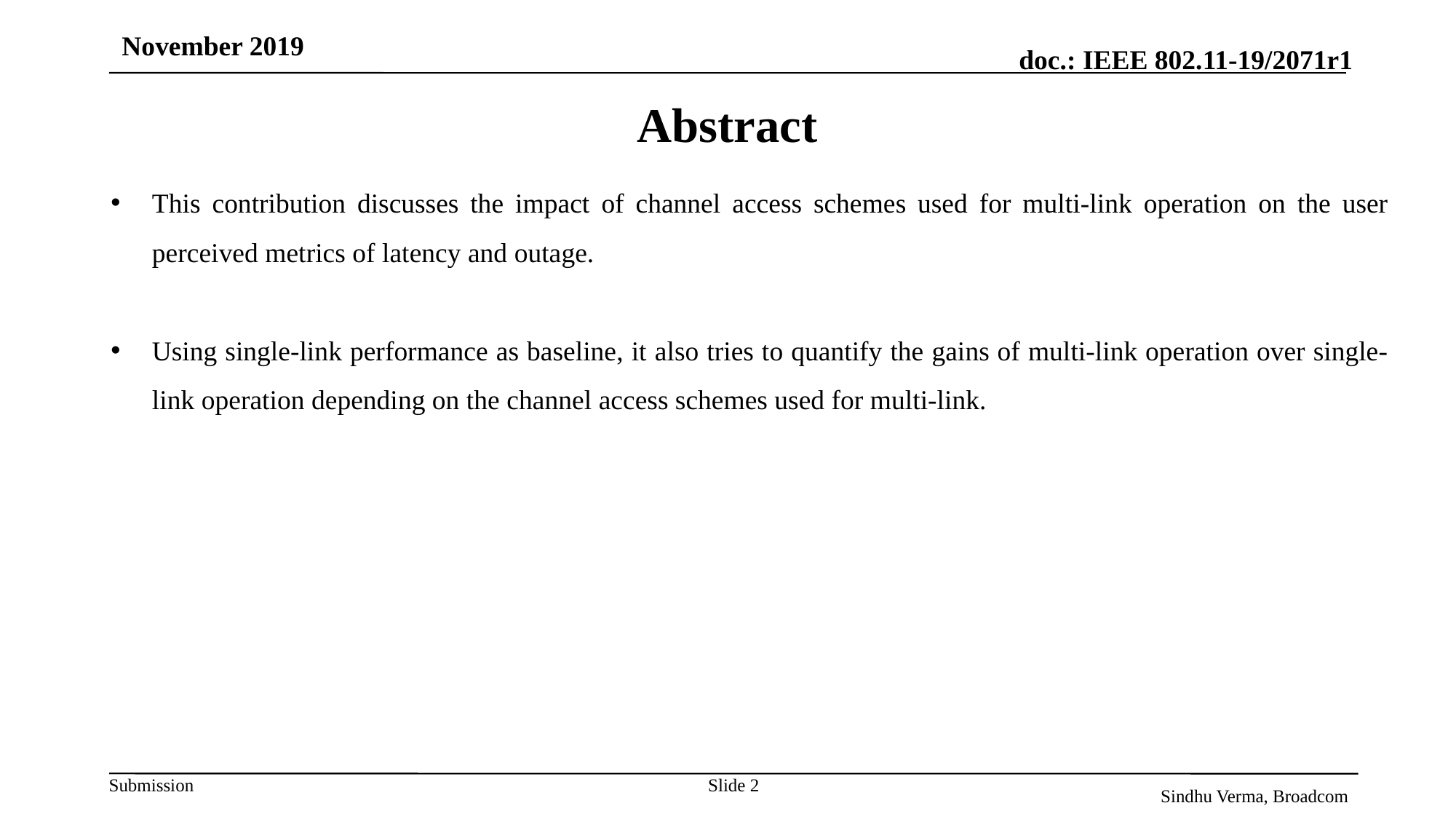

November 2019
# Abstract
This contribution discusses the impact of channel access schemes used for multi-link operation on the user perceived metrics of latency and outage.

Using single-link performance as baseline, it also tries to quantify the gains of multi-link operation over single-link operation depending on the channel access schemes used for multi-link.
Slide 2
Sindhu Verma, Broadcom